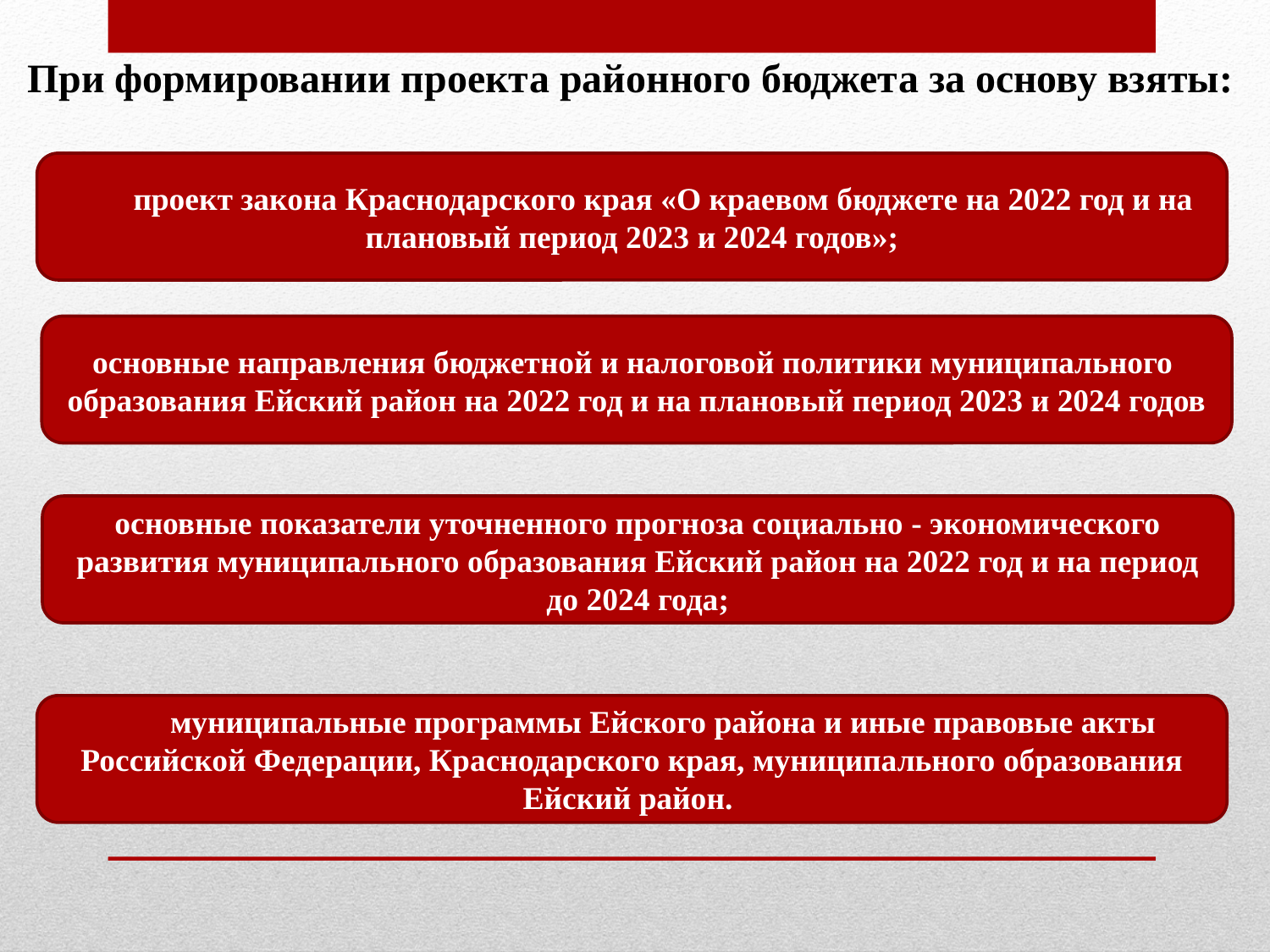

При формировании проекта районного бюджета за основу взяты:
проект закона Краснодарского края «О краевом бюджете на 2022 год и на плановый период 2023 и 2024 годов»;
основные направления бюджетной и налоговой политики муниципального  образования Ейский район на 2022 год и на плановый период 2023 и 2024 годов
основные показатели уточненного прогноза социально - экономического развития муниципального образования Ейский район на 2022 год и на период до 2024 года;
муниципальные программы Ейского района и иные правовые акты Российской Федерации, Краснодарского края, муниципального образования Ейский район.